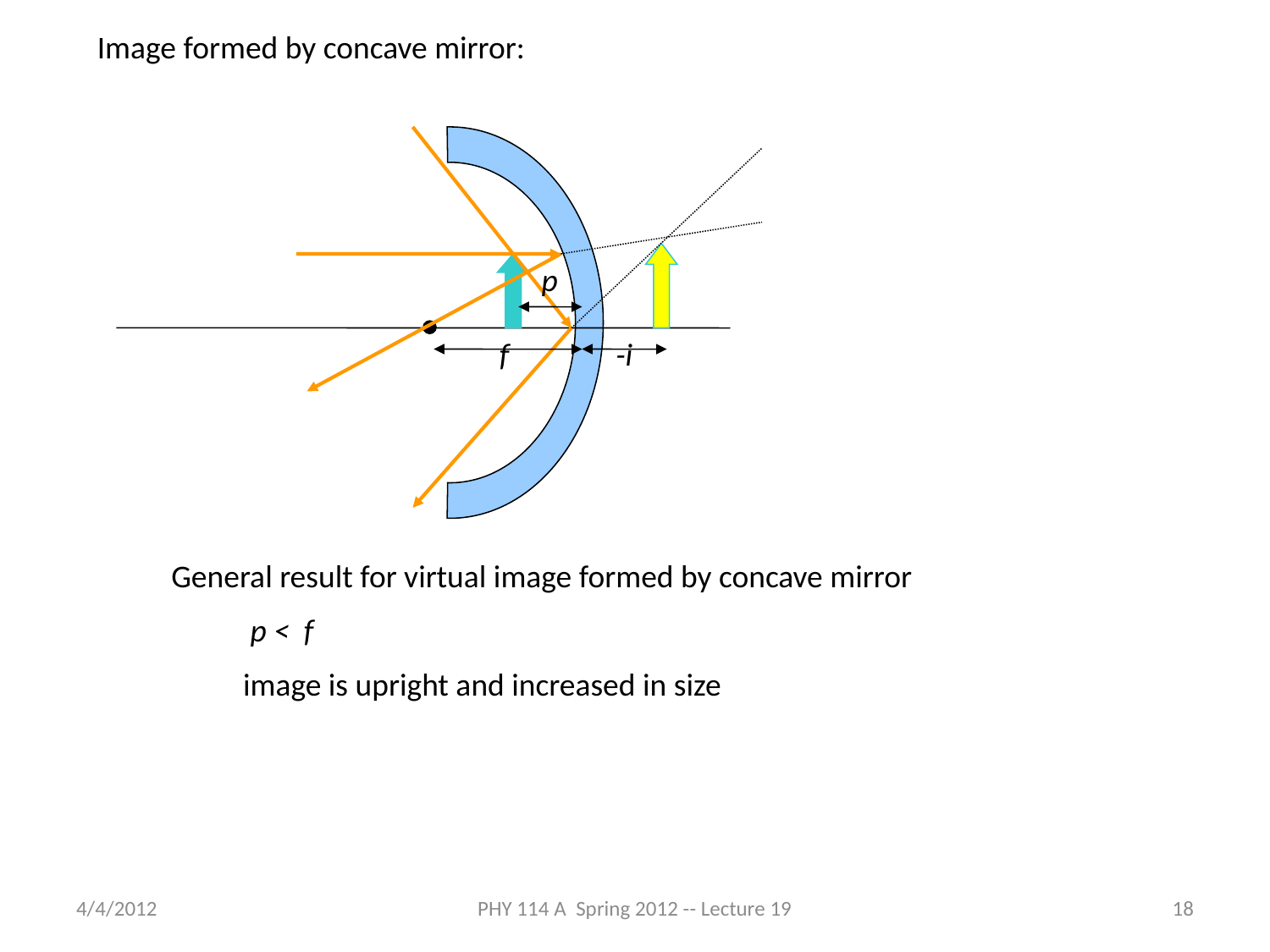

Image formed by concave mirror:

p

f
-i

General result for virtual image formed by concave mirror
           p <  f
          image is upright and increased in size
4/4/2012
PHY 114 A  Spring 2012 -- Lecture 19
18